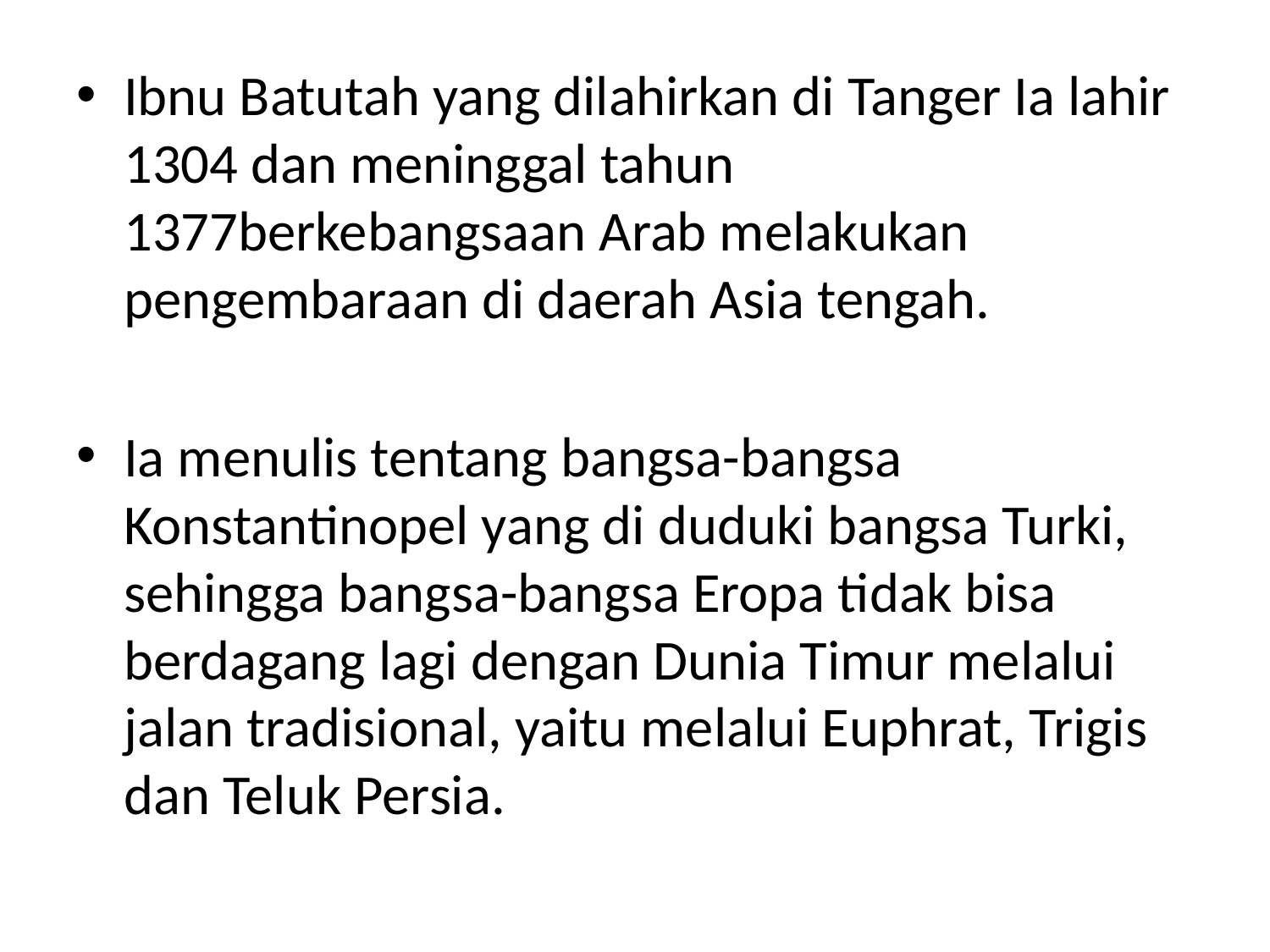

Ibnu Batutah yang dilahirkan di Tanger Ia lahir 1304 dan meninggal tahun 1377berkebangsaan Arab melakukan pengembaraan di daerah Asia tengah.

Ia menulis tentang bangsa-bangsa Konstantinopel yang di duduki bangsa Turki, sehingga bangsa-bangsa Eropa tidak bisa berdagang lagi dengan Dunia Timur melalui jalan tradisional, yaitu melalui Euphrat, Trigis dan Teluk Persia.